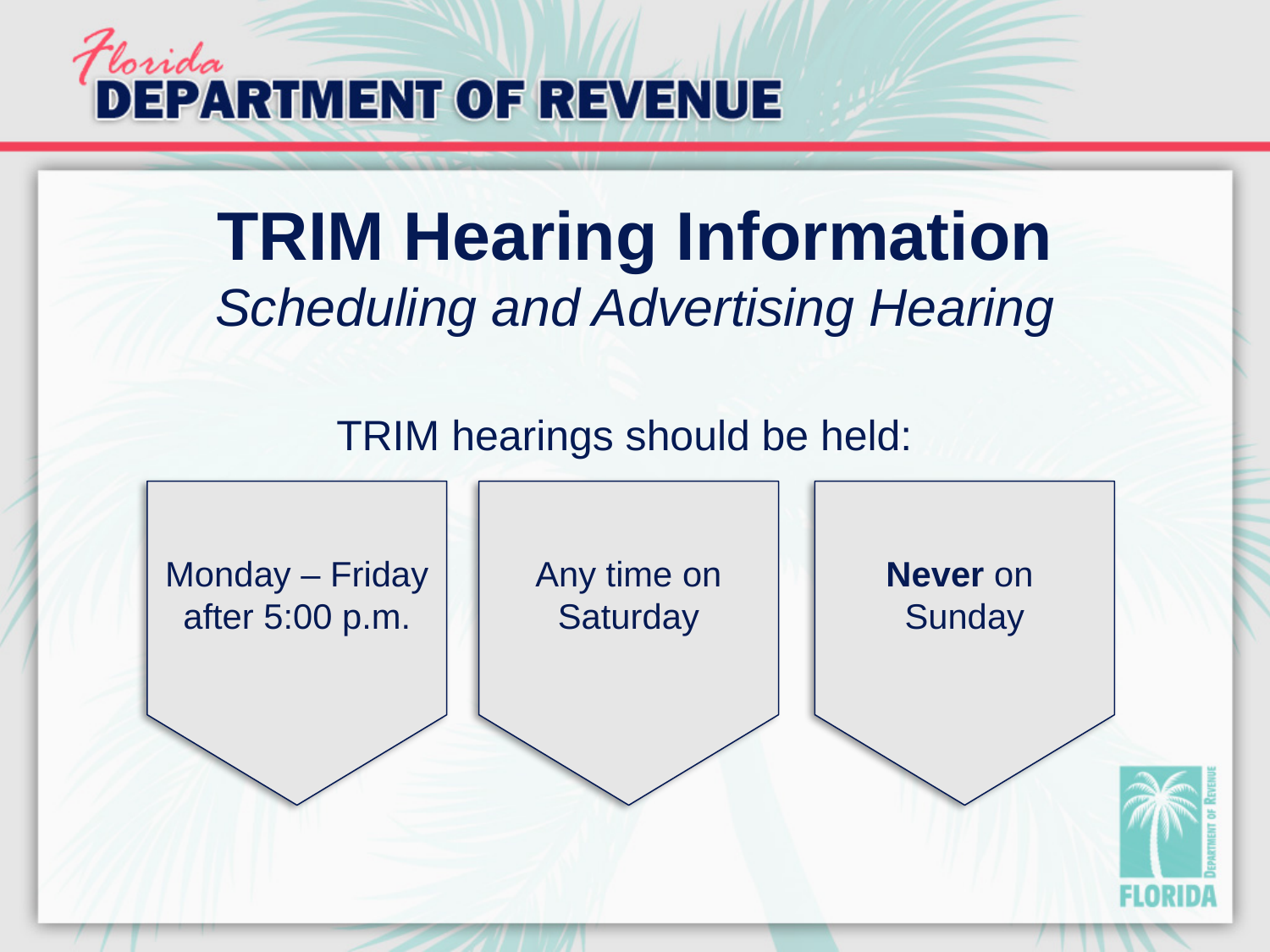

# TRIM Hearing Information Scheduling and Advertising Hearing
TRIM hearings should be held:

Monday – Friday
after 5:00 p.m.
Any time on
Saturday
Never on
Sunday